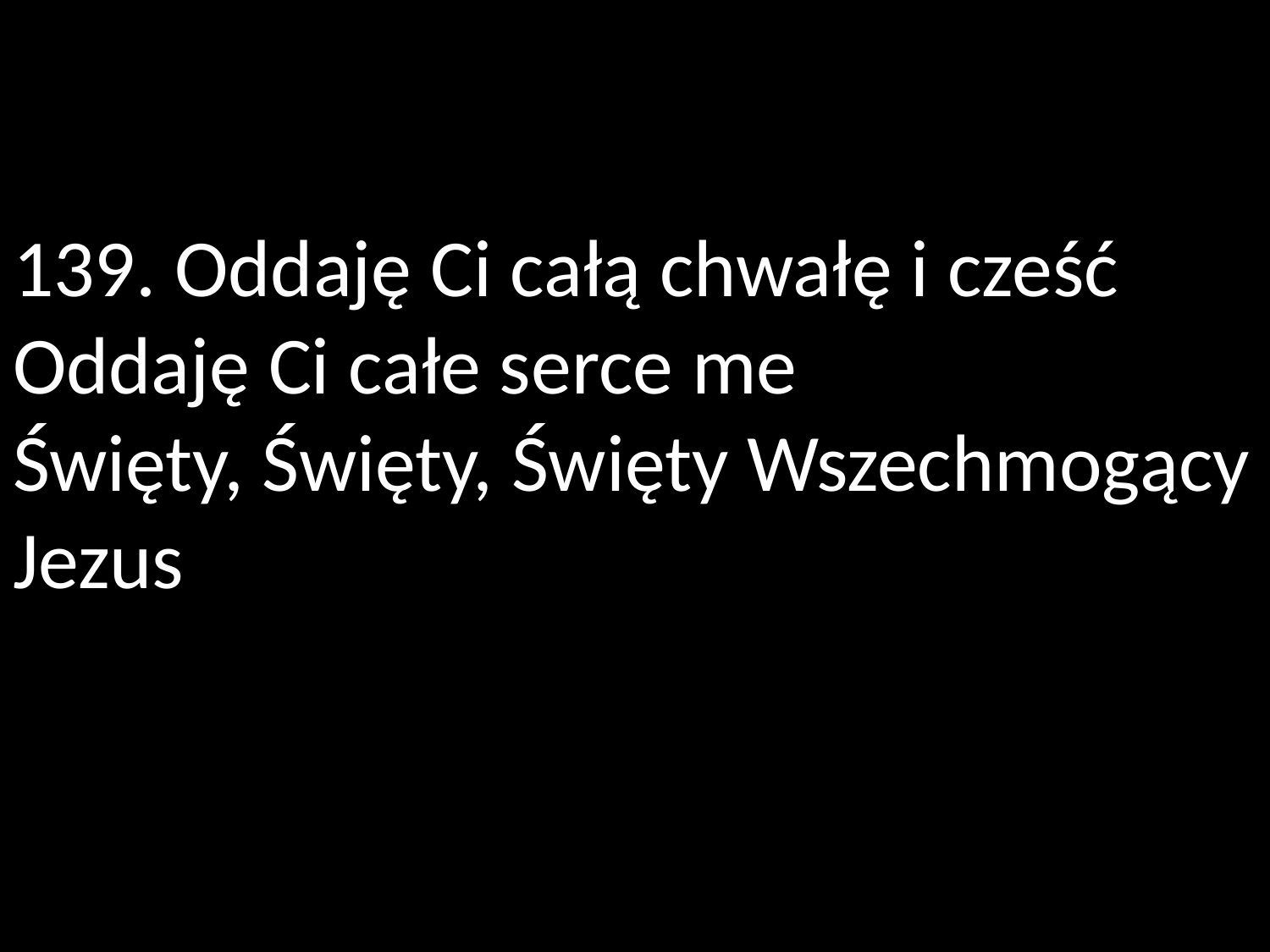

# 139. Oddaję Ci całą chwałę i cześć Oddaję Ci całe serce me Święty, Święty, Święty Wszechmogący Jezus